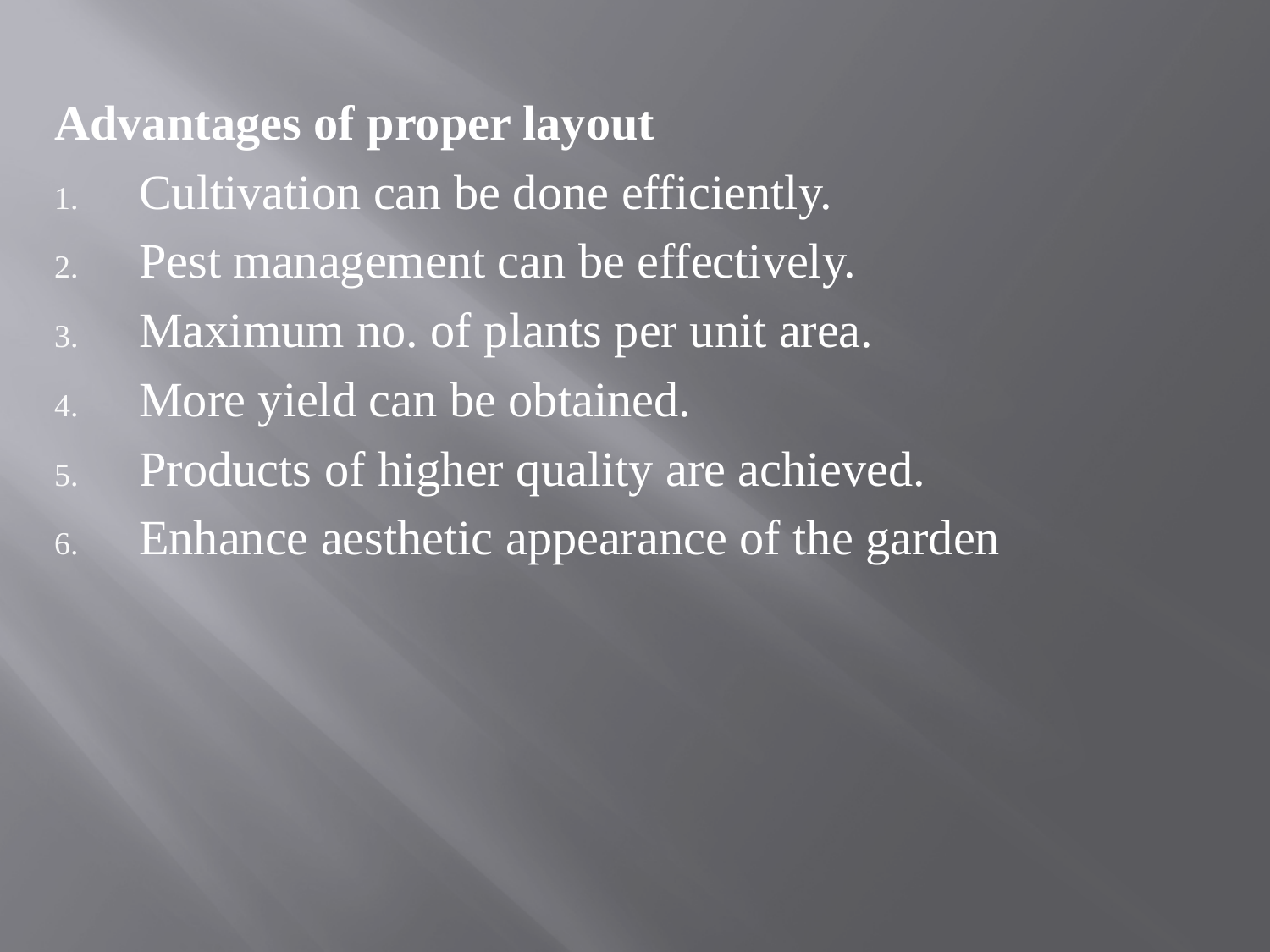

Advantages of proper layout
Cultivation can be done efficiently.
Pest management can be effectively.
Maximum no. of plants per unit area.
More yield can be obtained.
Products of higher quality are achieved.
Enhance aesthetic appearance of the garden